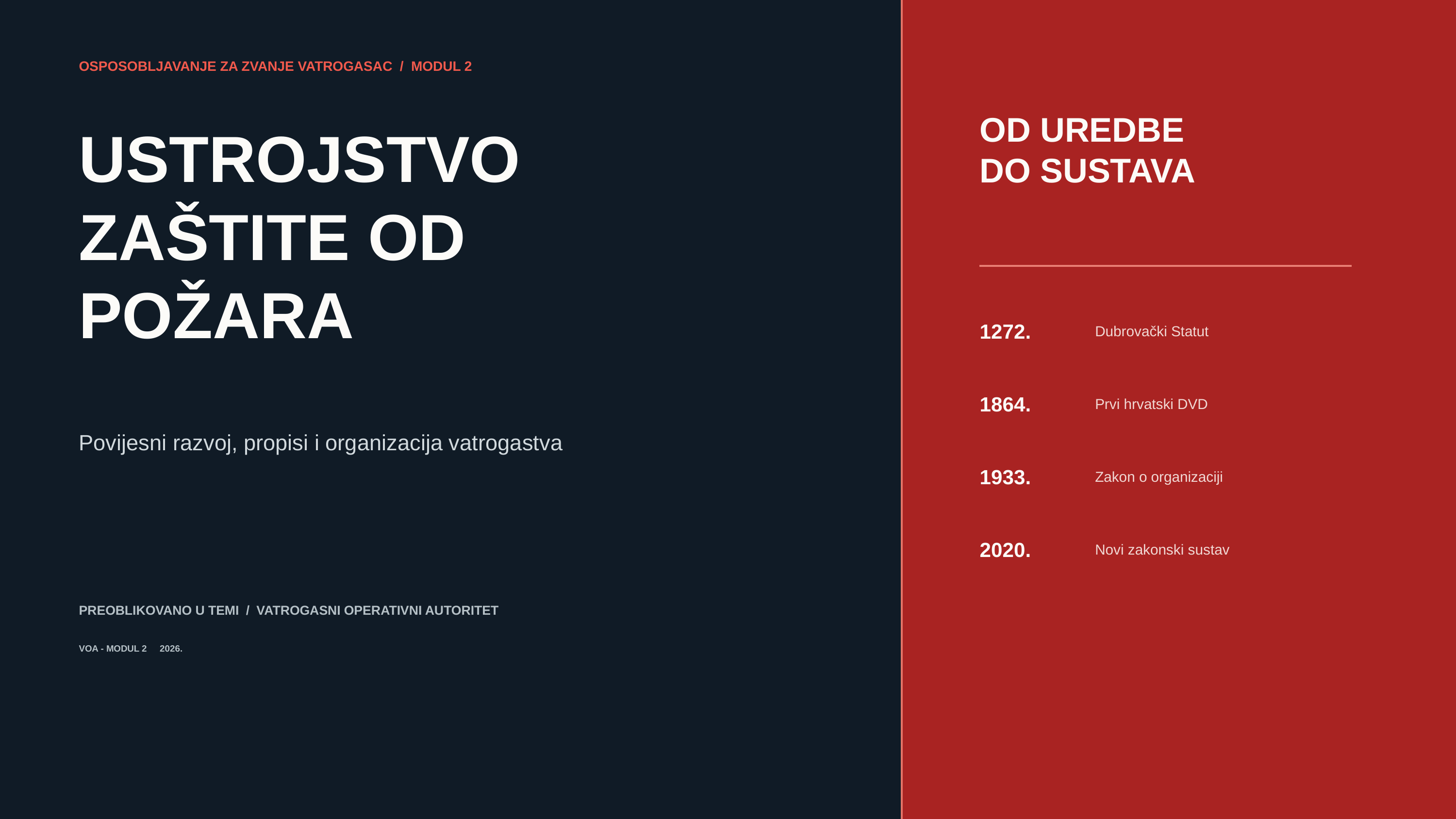

OSPOSOBLJAVANJE ZA ZVANJE VATROGASAC  /  MODUL 2
OD UREDBE
DO SUSTAVA
USTROJSTVO
ZAŠTITE OD
POŽARA

1272.
Dubrovački Statut
1864.
Prvi hrvatski DVD
Povijesni razvoj, propisi i organizacija vatrogastva
1933.
Zakon o organizaciji
2020.
Novi zakonski sustav
PREOBLIKOVANO U TEMI  /  VATROGASNI OPERATIVNI AUTORITET
VOA - MODUL 2     2026.